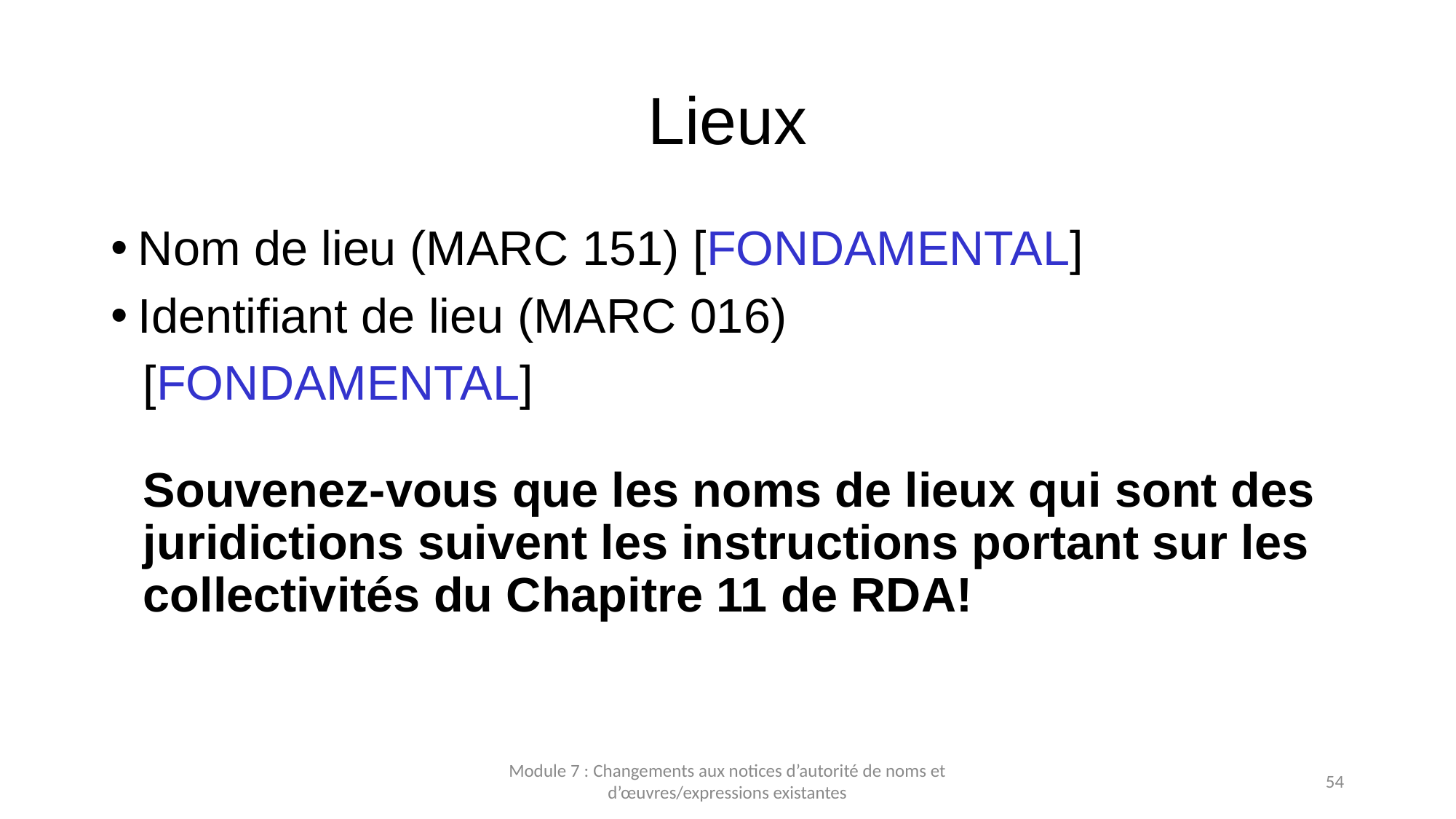

# Lieux
Nom de lieu (MARC 151) [FONDAMENTAL]
Identifiant de lieu (MARC 016)
	[FONDAMENTAL]

Souvenez-vous que les noms de lieux qui sont des juridictions suivent les instructions portant sur les collectivités du Chapitre 11 de RDA!
Module 7 : Changements aux notices d’autorité de noms et d’œuvres/expressions existantes
54